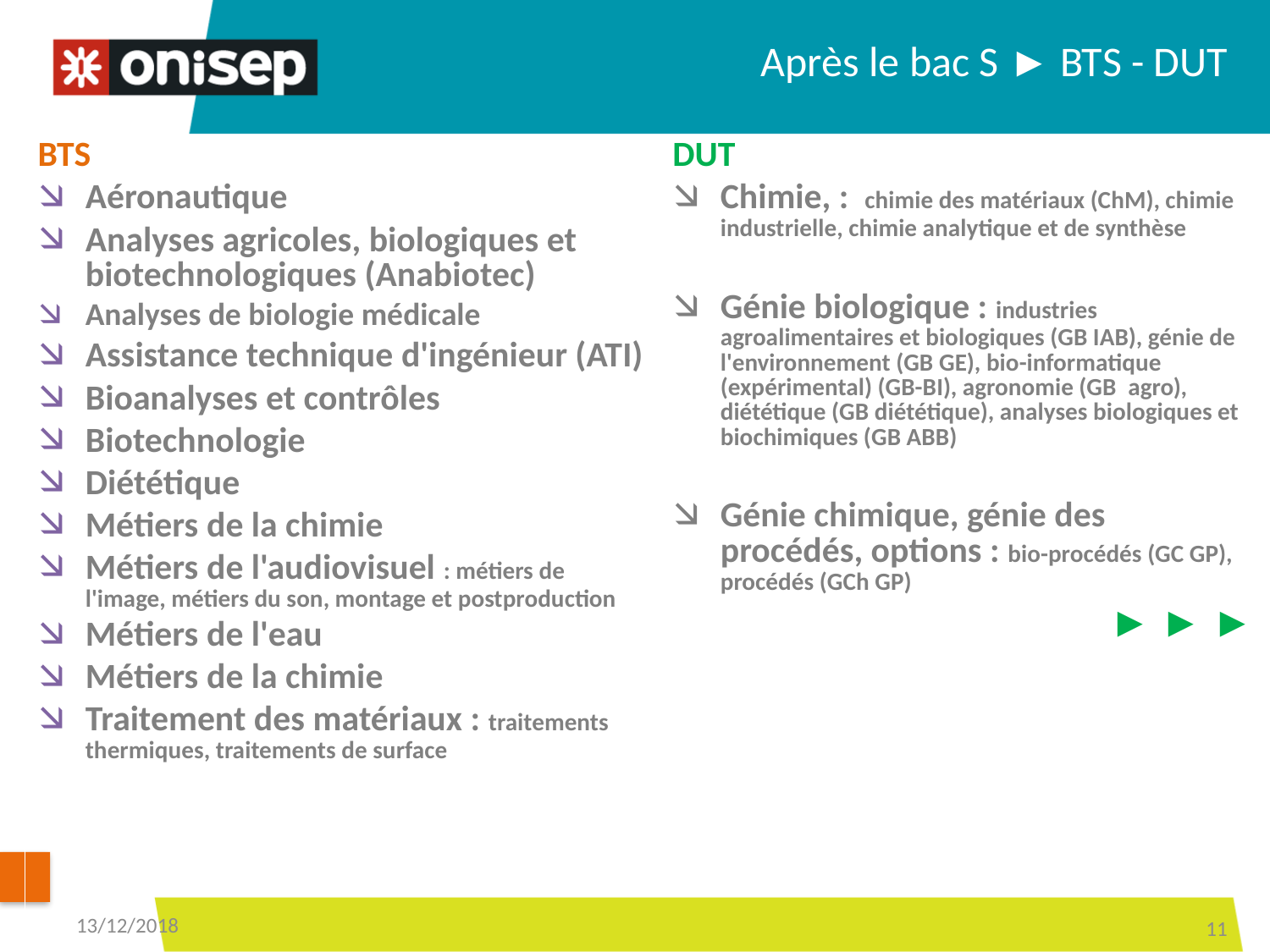

Après le bac S ► BTS - DUT
| BTS Aéronautique Analyses agricoles, biologiques et biotechnologiques (Anabiotec) Analyses de biologie médicale Assistance technique d'ingénieur (ATI) Bioanalyses et contrôles Biotechnologie Diététique Métiers de la chimie Métiers de l'audiovisuel : métiers de l'image, métiers du son, montage et postproduction Métiers de l'eau Métiers de la chimie Traitement des matériaux : traitements thermiques, traitements de surface | DUT Chimie, :  chimie des matériaux (ChM), chimie industrielle, chimie analytique et de synthèse Génie biologique : industries agroalimentaires et biologiques (GB IAB), génie de l'environnement (GB GE), bio-informatique (expérimental) (GB-BI), agronomie (GB  agro), diététique (GB diététique), analyses biologiques et biochimiques (GB ABB) Génie chimique, génie des procédés, options : bio-procédés (GC GP), procédés (GCh GP) ► ► ► |
| --- | --- |
|  |  |

13/12/2018
11